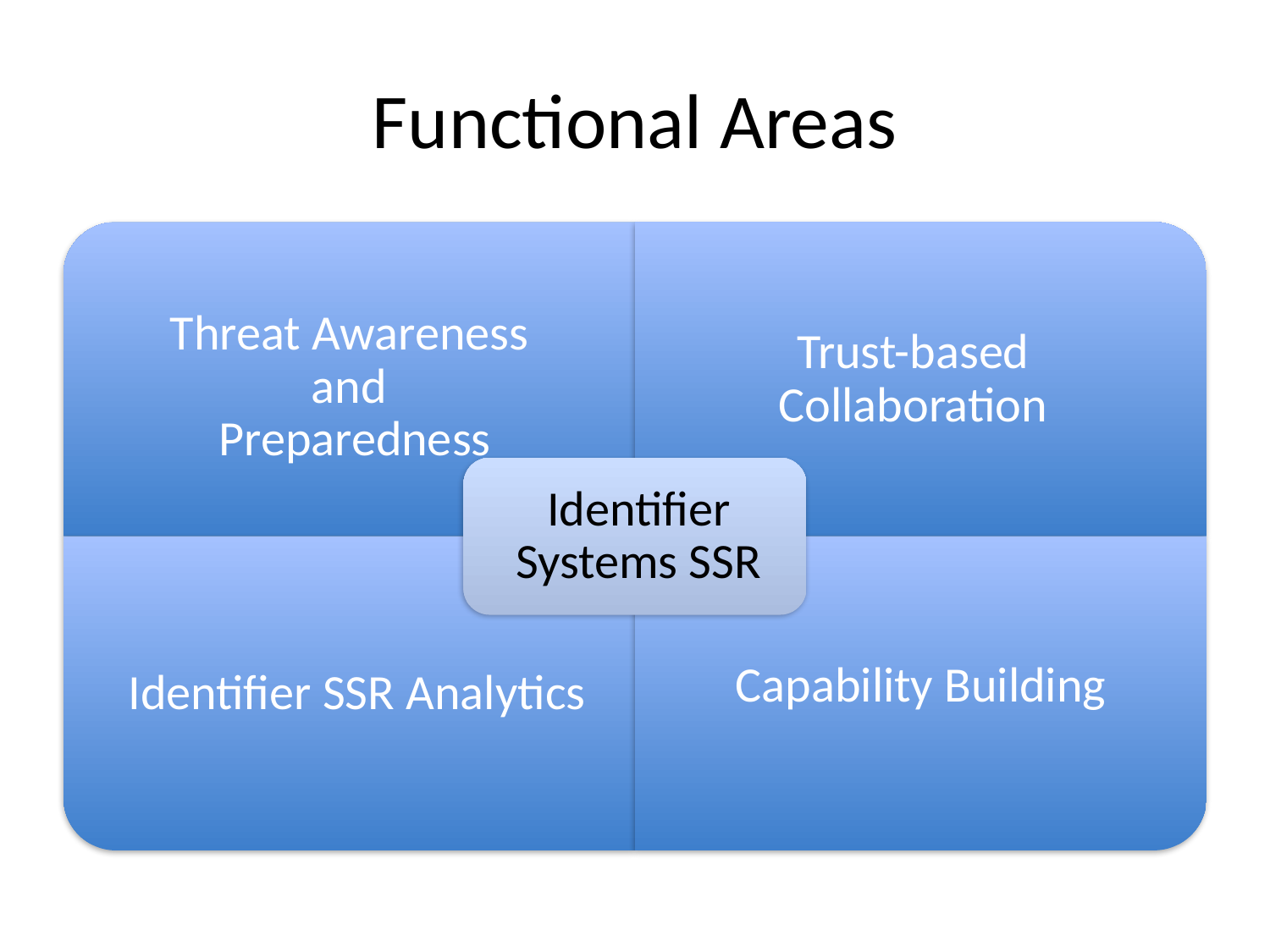

# Functional Areas
Threat Awareness
and
 Preparedness
Trust-based Collaboration
Identifier SSR Analytics
Capability Building
Identifier Systems SSR